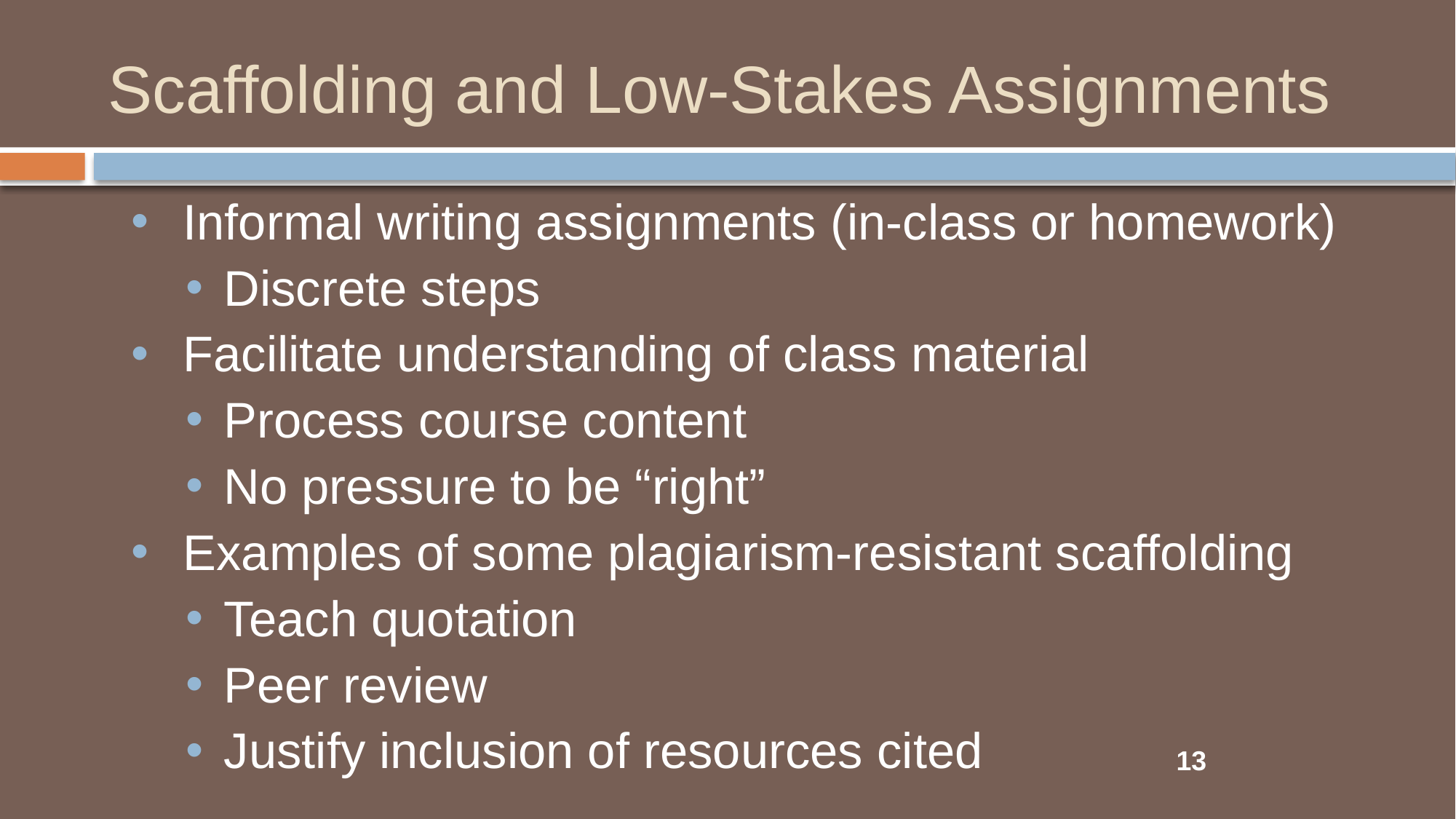

# Scaffolding and Low-Stakes Assignments
 Informal writing assignments (in-class or homework)
Discrete steps
 Facilitate understanding of class material
Process course content
No pressure to be “right”
 Examples of some plagiarism-resistant scaffolding
Teach quotation
Peer review
Justify inclusion of resources cited

13